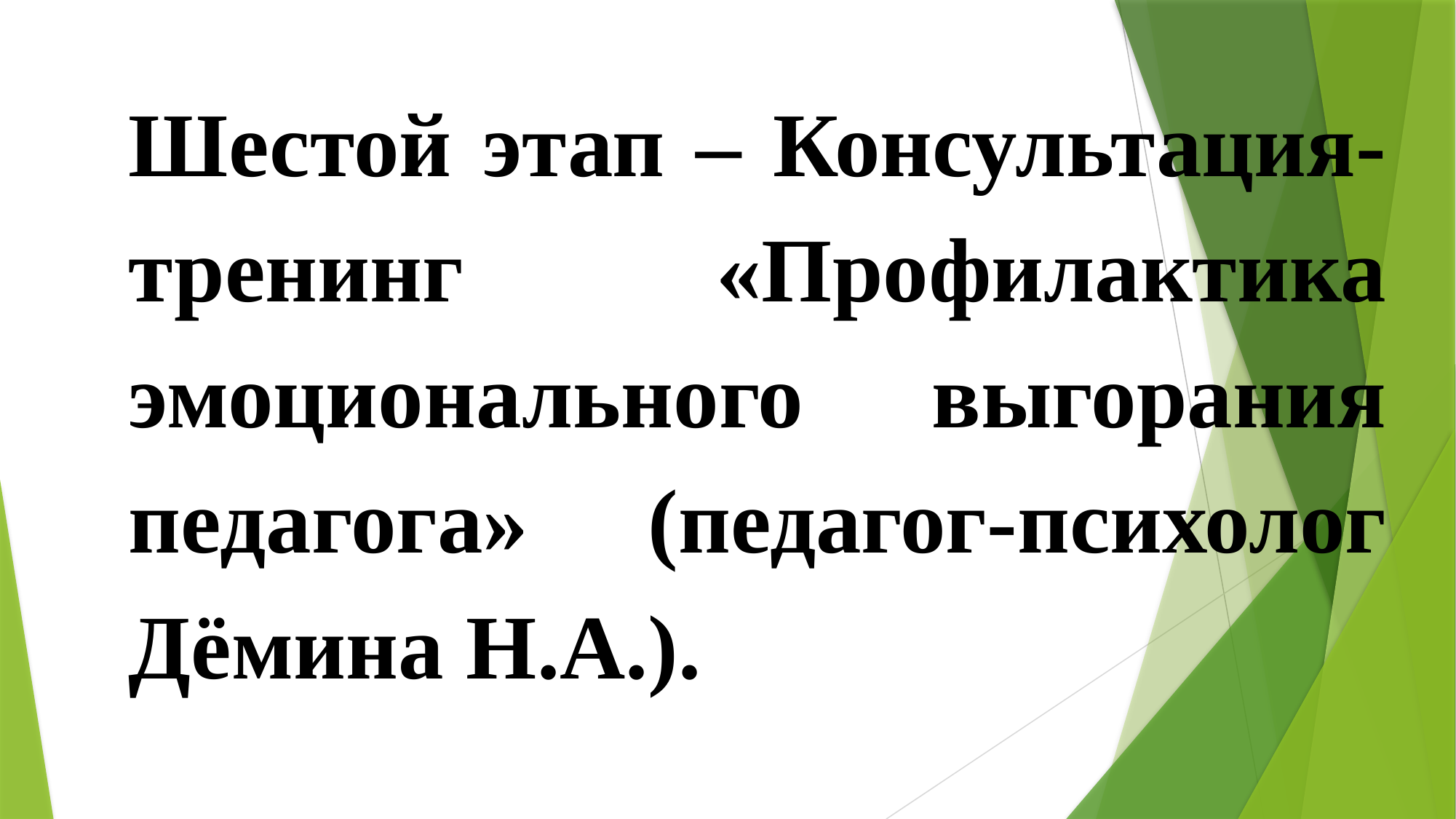

Шестой этап – Консультация-тренинг «Профилактика эмоционального выгорания педагога» (педагог-психолог Дёмина Н.А.).